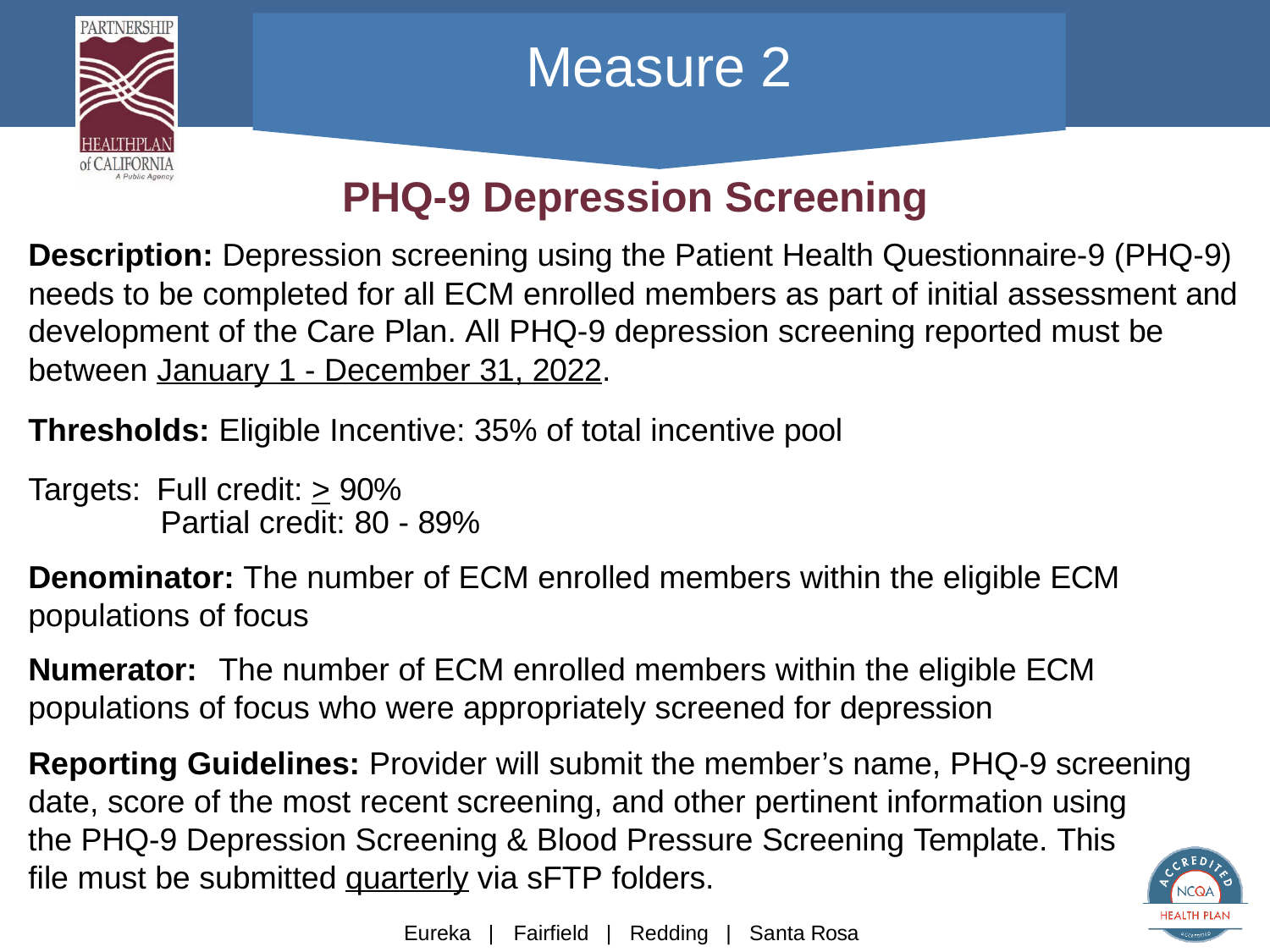

# Measure 2
PHQ-9 Depression Screening
Description: Depression screening using the Patient Health Questionnaire-9 (PHQ-9) needs to be completed for all ECM enrolled members as part of initial assessment and development of the Care Plan. All PHQ-9 depression screening reported must be between January 1 - December 31, 2022.
Thresholds: Eligible Incentive: 35% of total incentive pool Targets: Full credit: > 90%
Partial credit: 80 - 89%
Denominator: The number of ECM enrolled members within the eligible ECM populations of focus
Numerator:	The number of ECM enrolled members within the eligible ECM populations of focus who were appropriately screened for depression
Reporting Guidelines: Provider will submit the member’s name, PHQ-9 screening date, score of the most recent screening, and other pertinent information using
the PHQ-9 Depression Screening & Blood Pressure Screening Template. This file must be submitted quarterly via sFTP folders.
Eureka  |	Fairfield  |	Redding  |	Santa Rosa